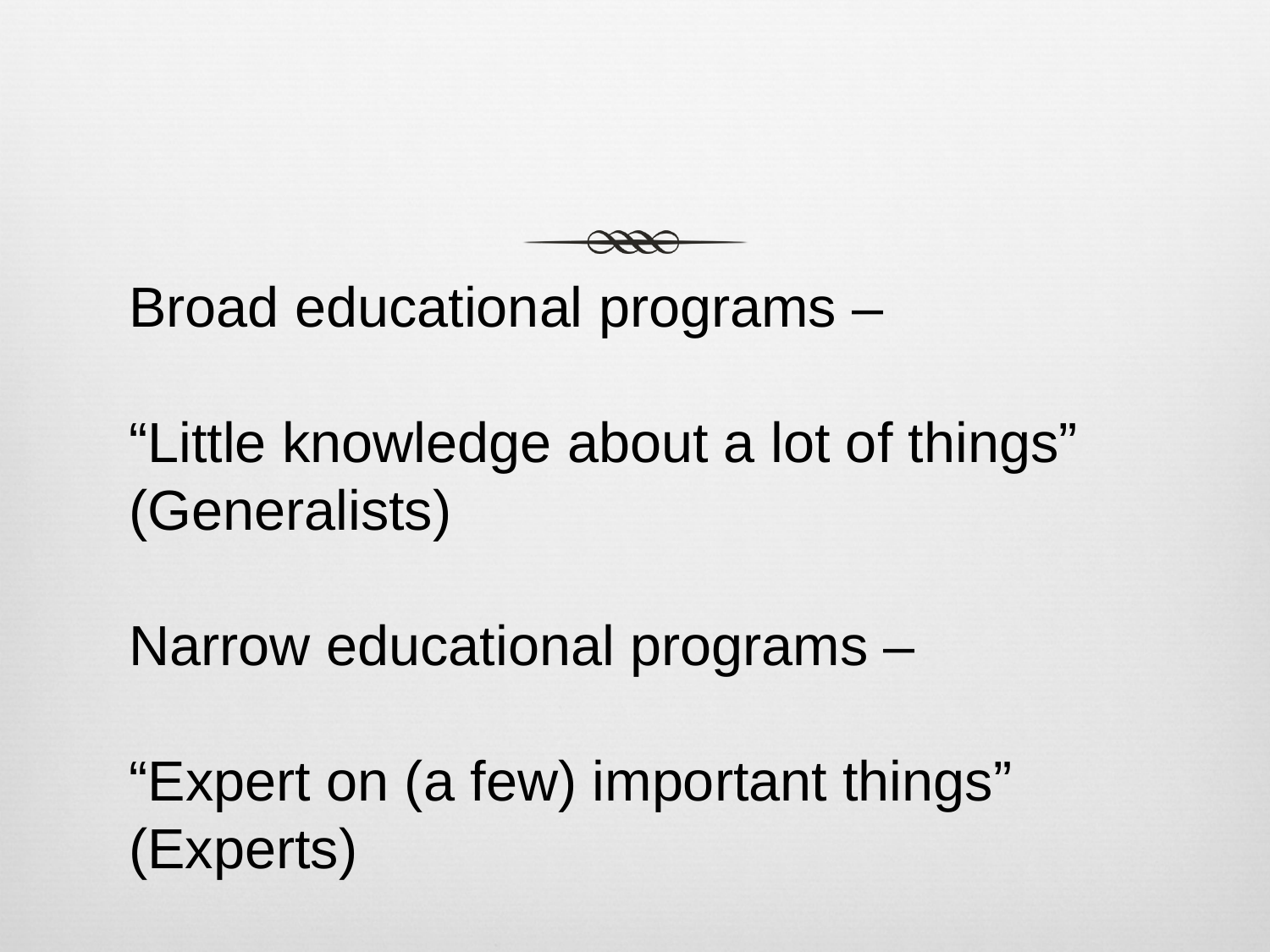

Broad educational programs –

“Little knowledge about a lot of things”
(Generalists)

Narrow educational programs –

“Expert on (a few) important things”
(Experts)